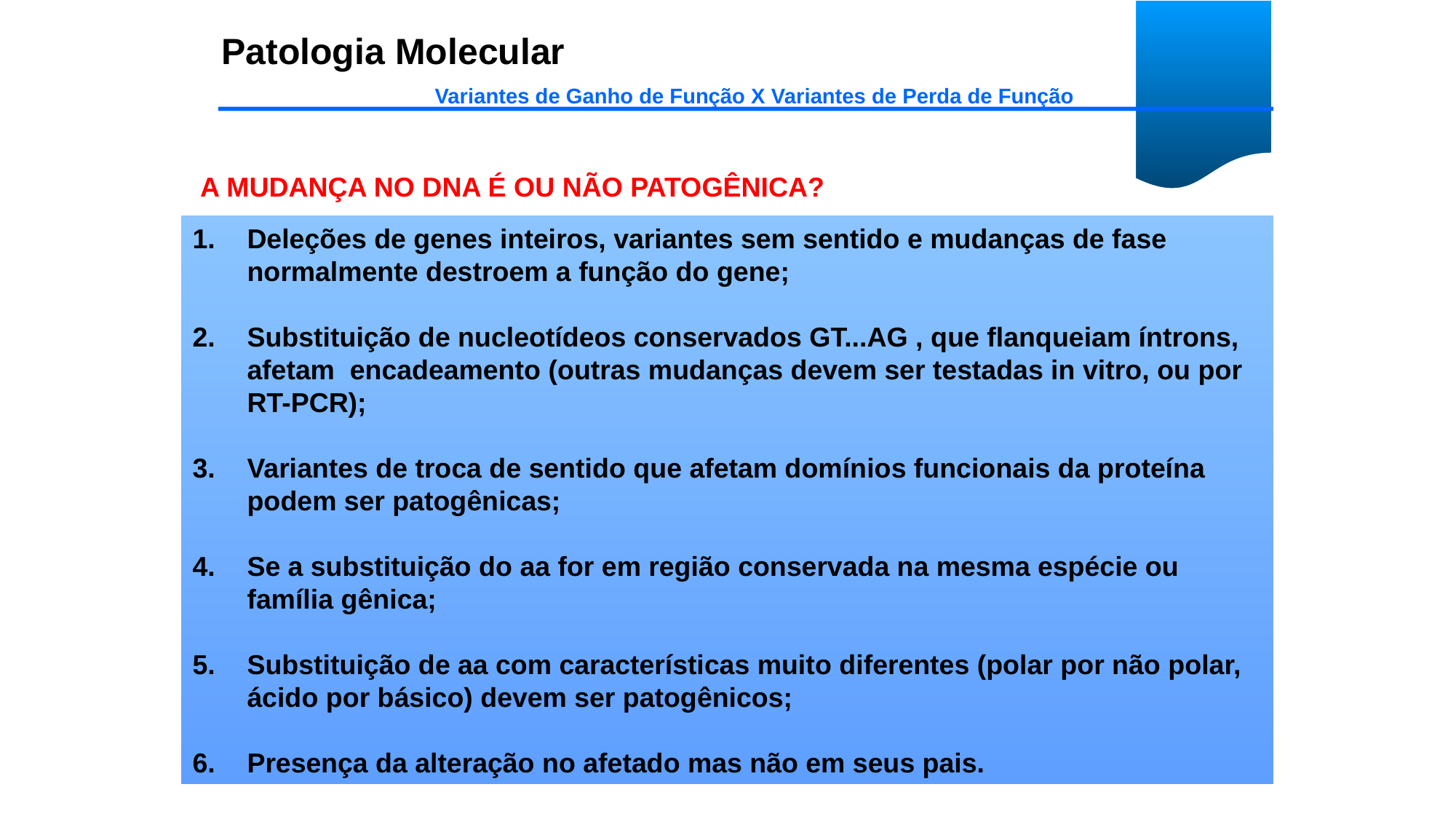

Patologia Molecular
Variantes de Ganho de Função X Variantes de Perda de Função

 A MUDANÇA NO DNA É OU NÃO PATOGÊNICA?
Deleções de genes inteiros, variantes sem sentido e mudanças de fase normalmente destroem a função do gene;

Substituição de nucleotídeos conservados GT...AG , que flanqueiam íntrons, afetam  encadeamento (outras mudanças devem ser testadas in vitro, ou por RT-PCR);

Variantes de troca de sentido que afetam domínios funcionais da proteína podem ser patogênicas;

Se a substituição do aa for em região conservada na mesma espécie ou família gênica;

Substituição de aa com características muito diferentes (polar por não polar, ácido por básico) devem ser patogênicos;

Presença da alteração no afetado mas não em seus pais.